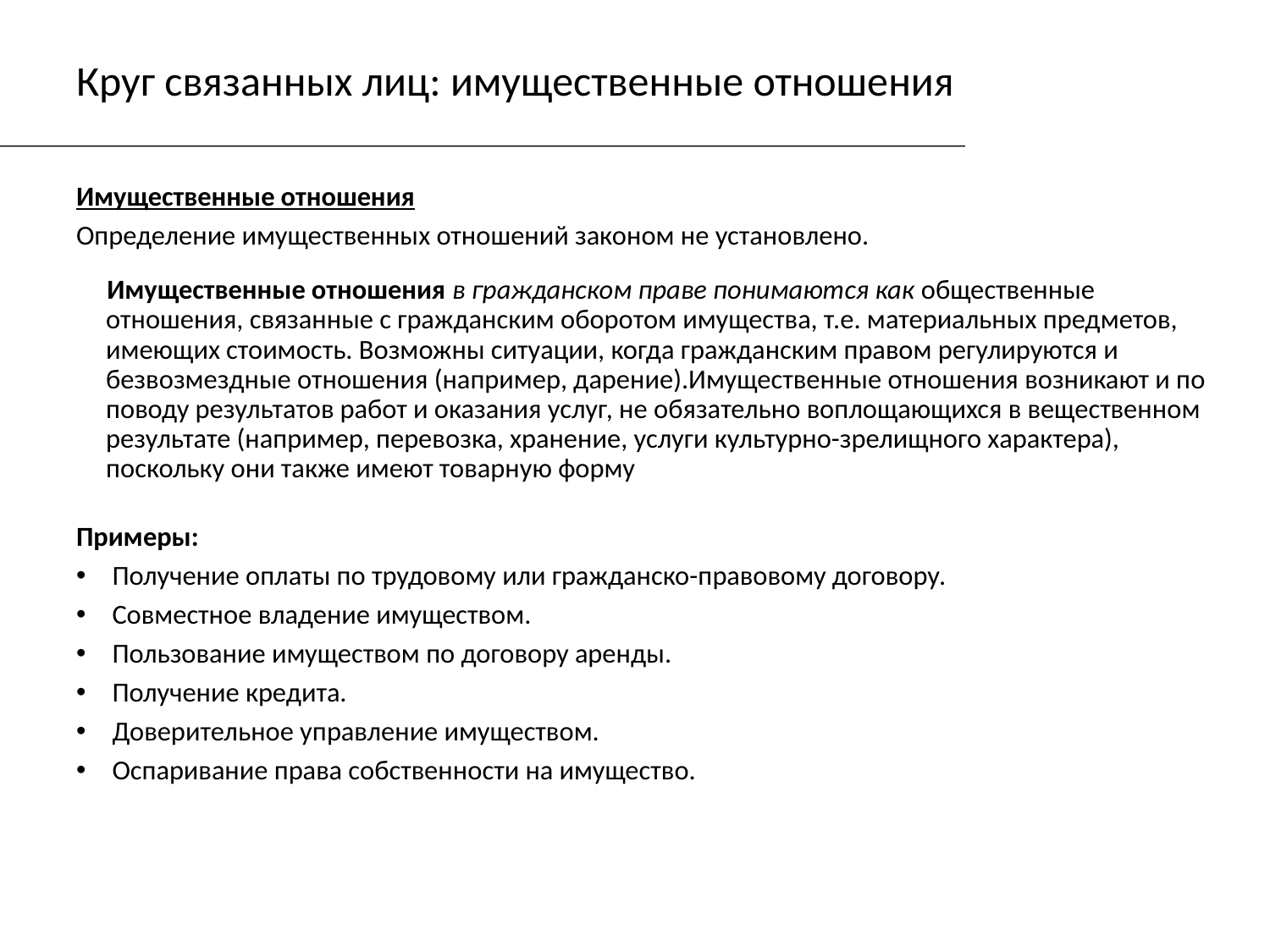

# Круг связанных лиц: имущественные отношения

Имущественные отношения
Определение имущественных отношений законом не установлено.
     Имущественные отношения в гражданском праве понимаются как общественные отношения, связанные с гражданским оборотом имущества, т.е. материальных предметов, имеющих стоимость. Возможны ситуации, когда гражданским правом регулируются и безвозмездные отношения (например, дарение).Имущественные отношения возникают и по поводу результатов работ и оказания услуг, не обязательно воплощающихся в вещественном результате (например, перевозка, хранение, услуги культурно-зрелищного характера), поскольку они также имеют товарную форму

Примеры:
 Получение оплаты по трудовому или гражданско-правовому договору.
 Совместное владение имуществом.
 Пользование имуществом по договору аренды.
 Получение кредита.
 Доверительное управление имуществом.
 Оспаривание права собственности на имущество.